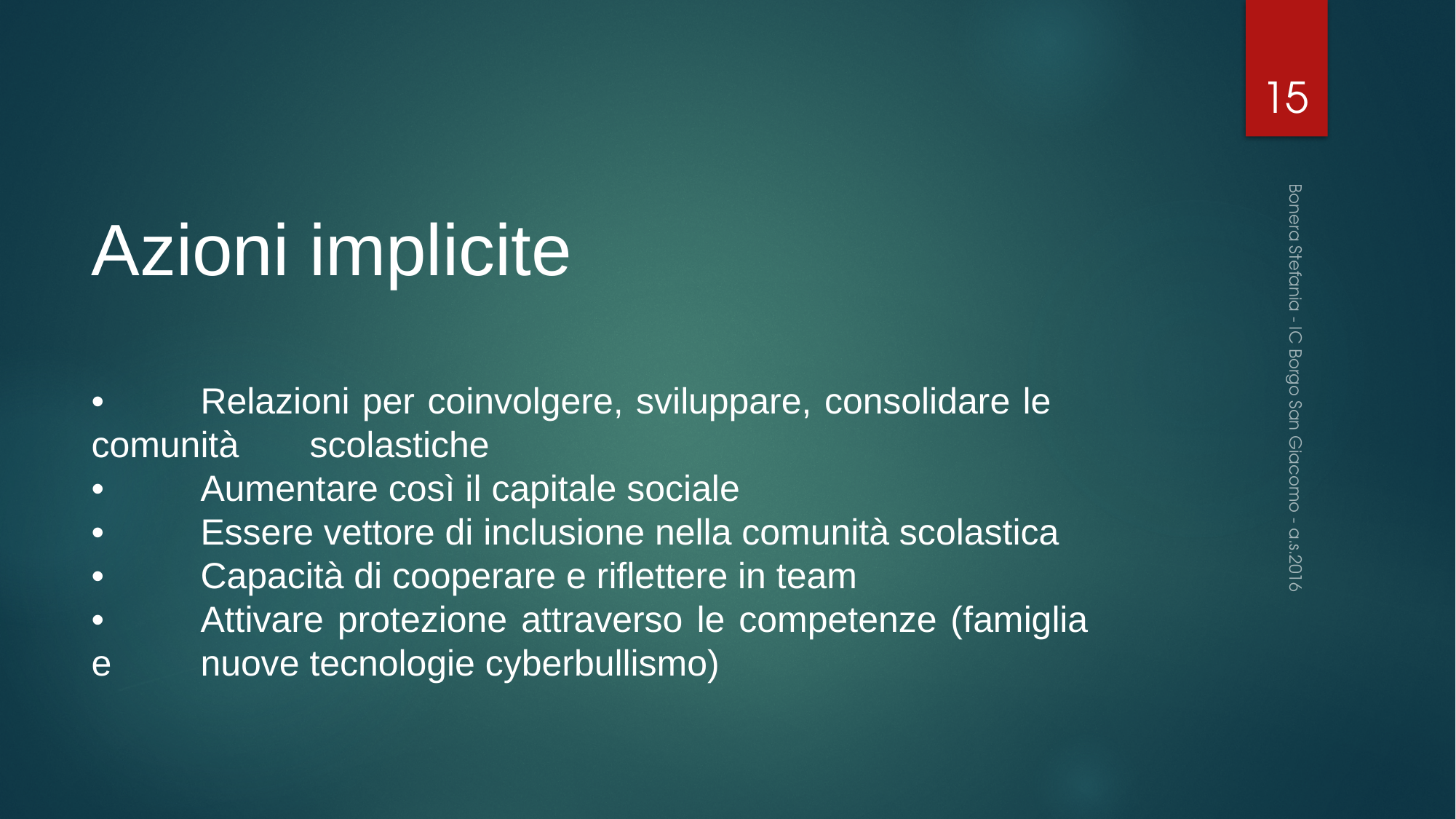

15
Azioni implicite

•	Relazioni per coinvolgere, sviluppare, consolidare le 	comunità 	scolastiche
•	Aumentare così il capitale sociale
•	Essere vettore di inclusione nella comunità scolastica
•	Capacità di cooperare e riflettere in team
•	Attivare protezione attraverso le competenze (famiglia e 	nuove tecnologie cyberbullismo)
Bonera Stefania - IC Borgo San Giacomo - a.s.2016